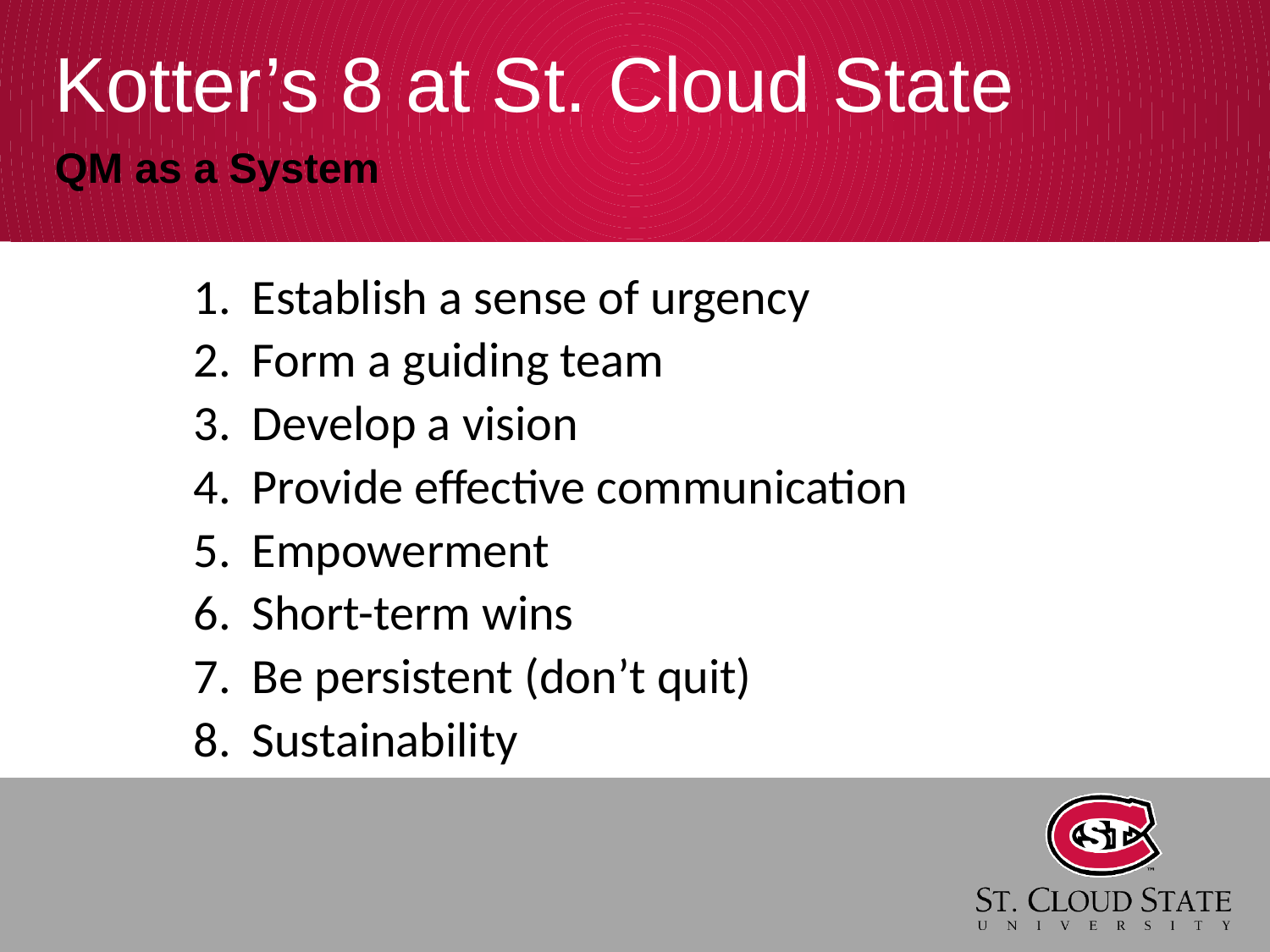

# Kotter’s 8 at St. Cloud State
QM as a System

 Establish a sense of urgency
 Form a guiding team
 Develop a vision
 Provide effective communication
 Empowerment
 Short-term wins
 Be persistent (don’t quit)
 Sustainability